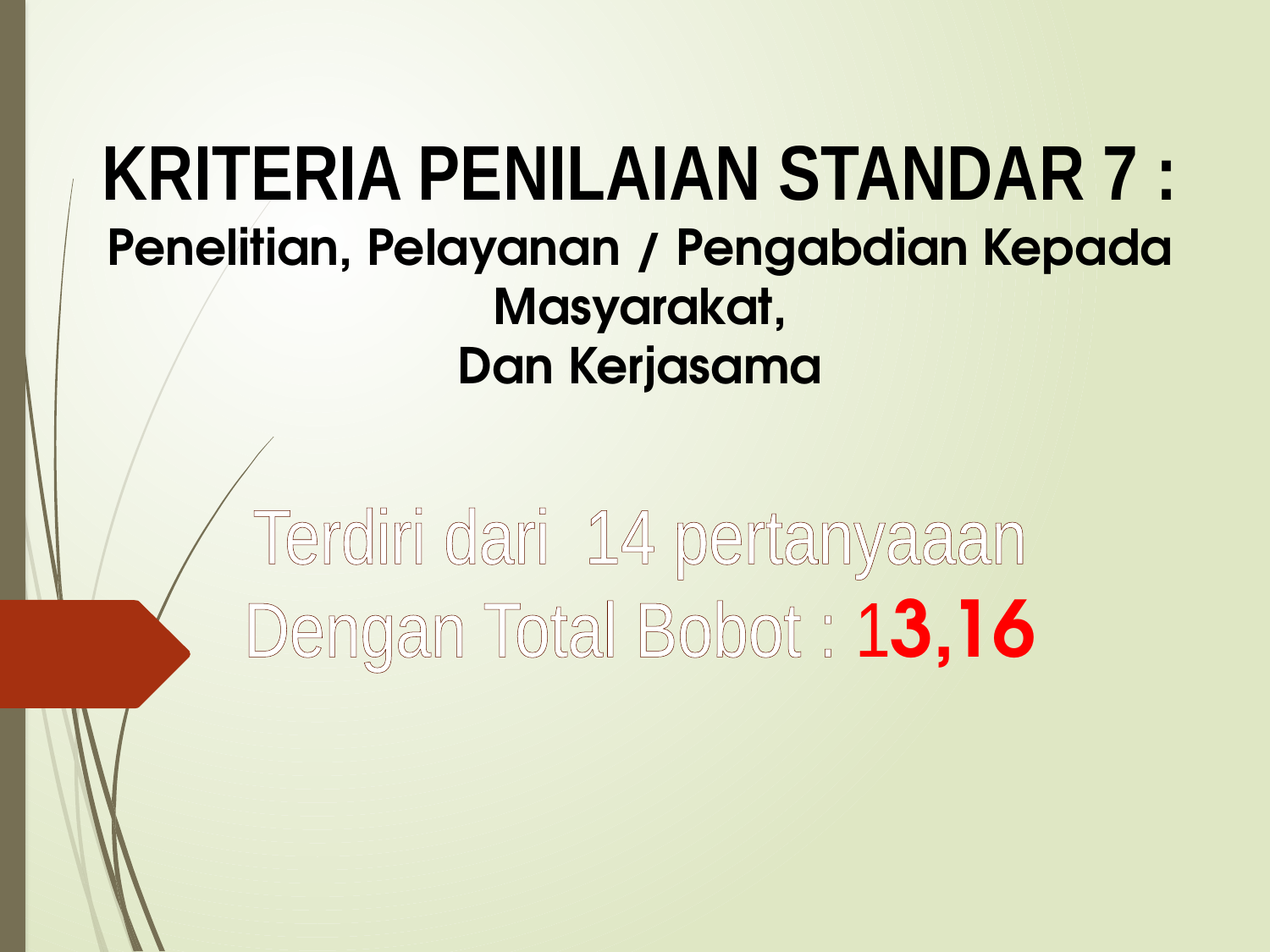

KRITERIA PENILAIAN STANDAR 7 :
Penelitian, Pelayanan / Pengabdian Kepada Masyarakat,
Dan Kerjasama

Terdiri dari  14 pertanyaaan
Dengan Total Bobot : 13,16